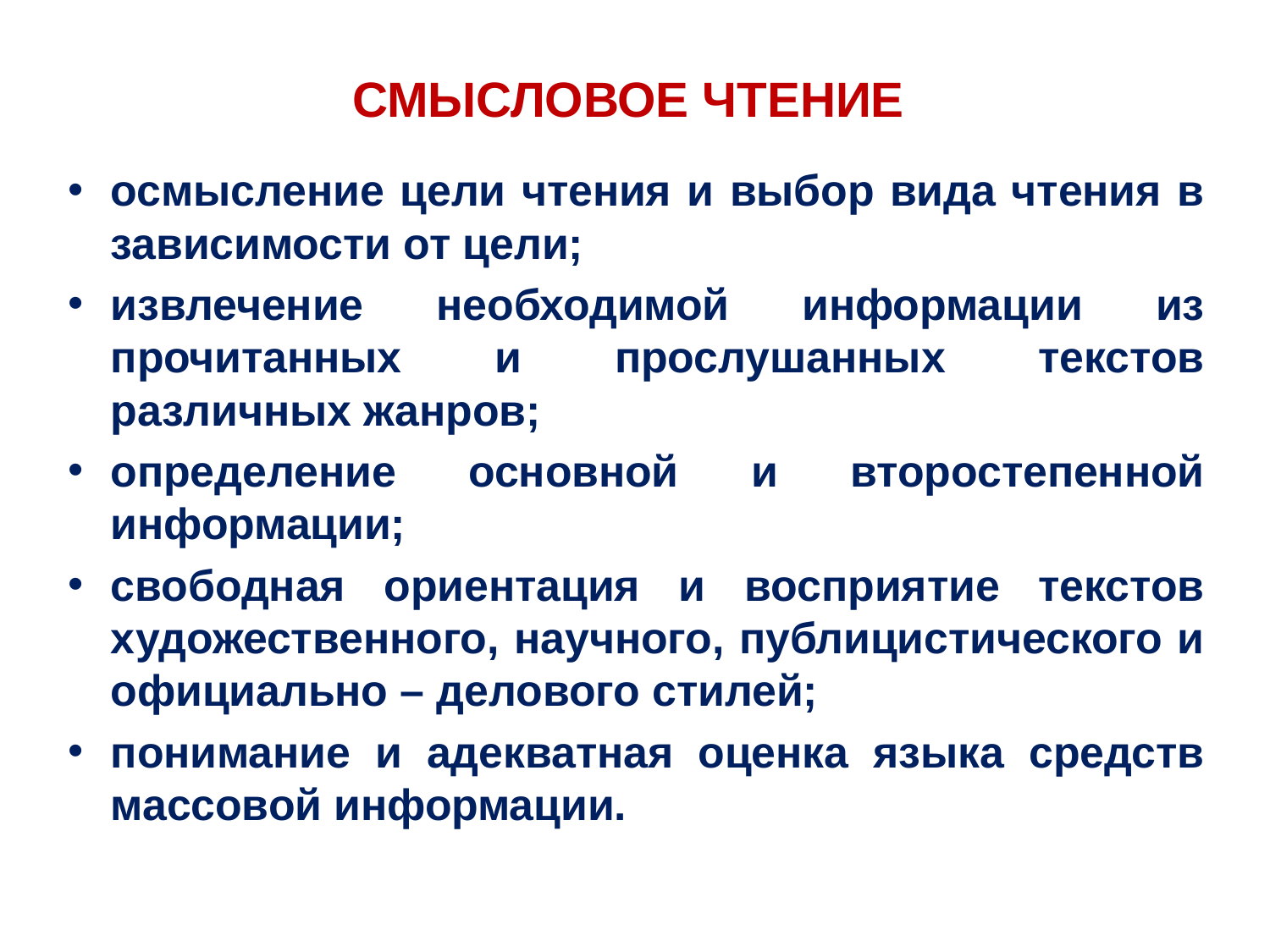

# СМЫСЛОВОЕ ЧТЕНИЕ
осмысление цели чтения и выбор вида чтения в зависимости от цели;
извлечение необходимой информации из прочитанных и прослушанных текстов различных жанров;
определение основной и второстепенной информации;
свободная ориентация и восприятие текстов художественного, научного, публицистического и официально – делового стилей;
понимание и адекватная оценка языка средств массовой информации.